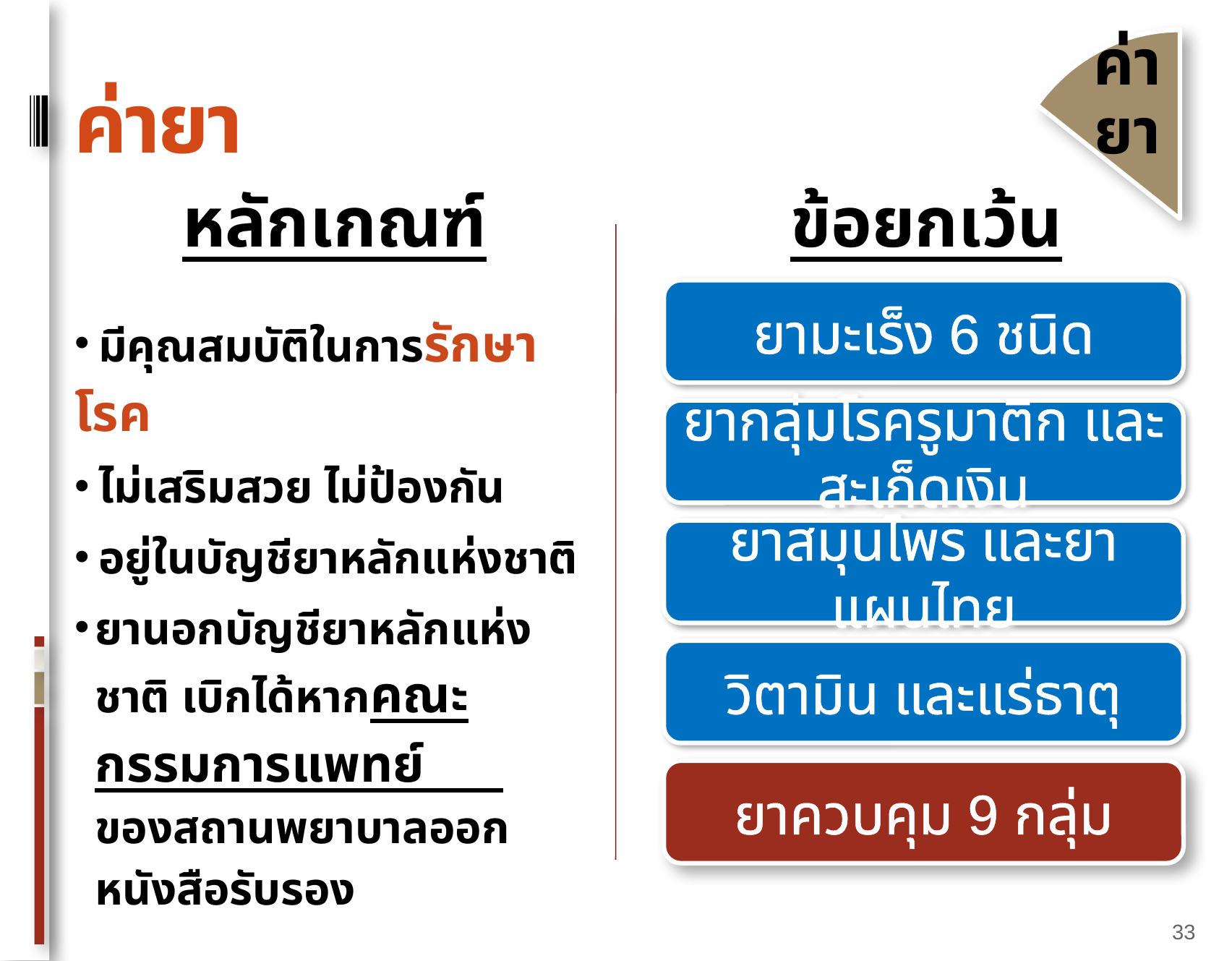

# ค่ายา

ค่ายา
หลักเกณฑ์

ข้อยกเว้น

ยามะเร็ง 6 ชนิด
 มีคุณสมบัติในการรักษาโรค
 ไม่เสริมสวย ไม่ป้องกัน
 อยู่ในบัญชียาหลักแห่งชาติ
ยานอกบัญชียาหลักแห่งชาติ เบิกได้หากคณะกรรมการแพทย์       ของสถานพยาบาลออกหนังสือรับรอง

ยากลุ่มโรครูมาติก และสะเก็ดเงิน
ยาสมุนไพร และยาแผนไทย
วิตามิน และแร่ธาตุ
ยาควบคุม 9 กลุ่ม
33